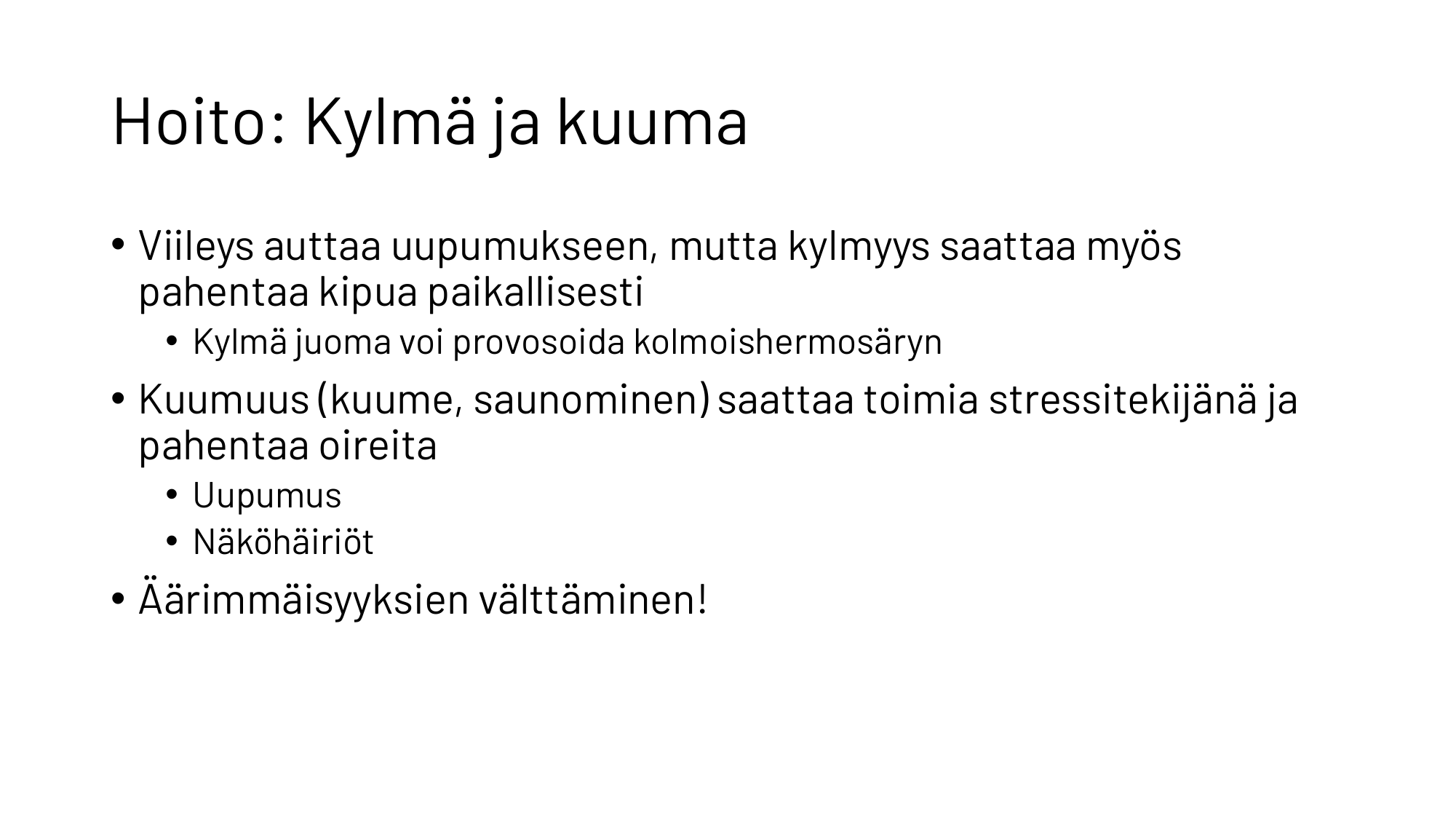

# Hoito: Kylmä ja kuuma
Viileys auttaa uupumukseen, mutta kylmyys saattaa myös pahentaa kipua paikallisesti
Kylmä juoma voi provosoida kolmoishermosäryn
Kuumuus (kuume, saunominen) saattaa toimia stressitekijänä ja pahentaa oireita
Uupumus
Näköhäiriöt
Äärimmäisyyksien välttäminen!